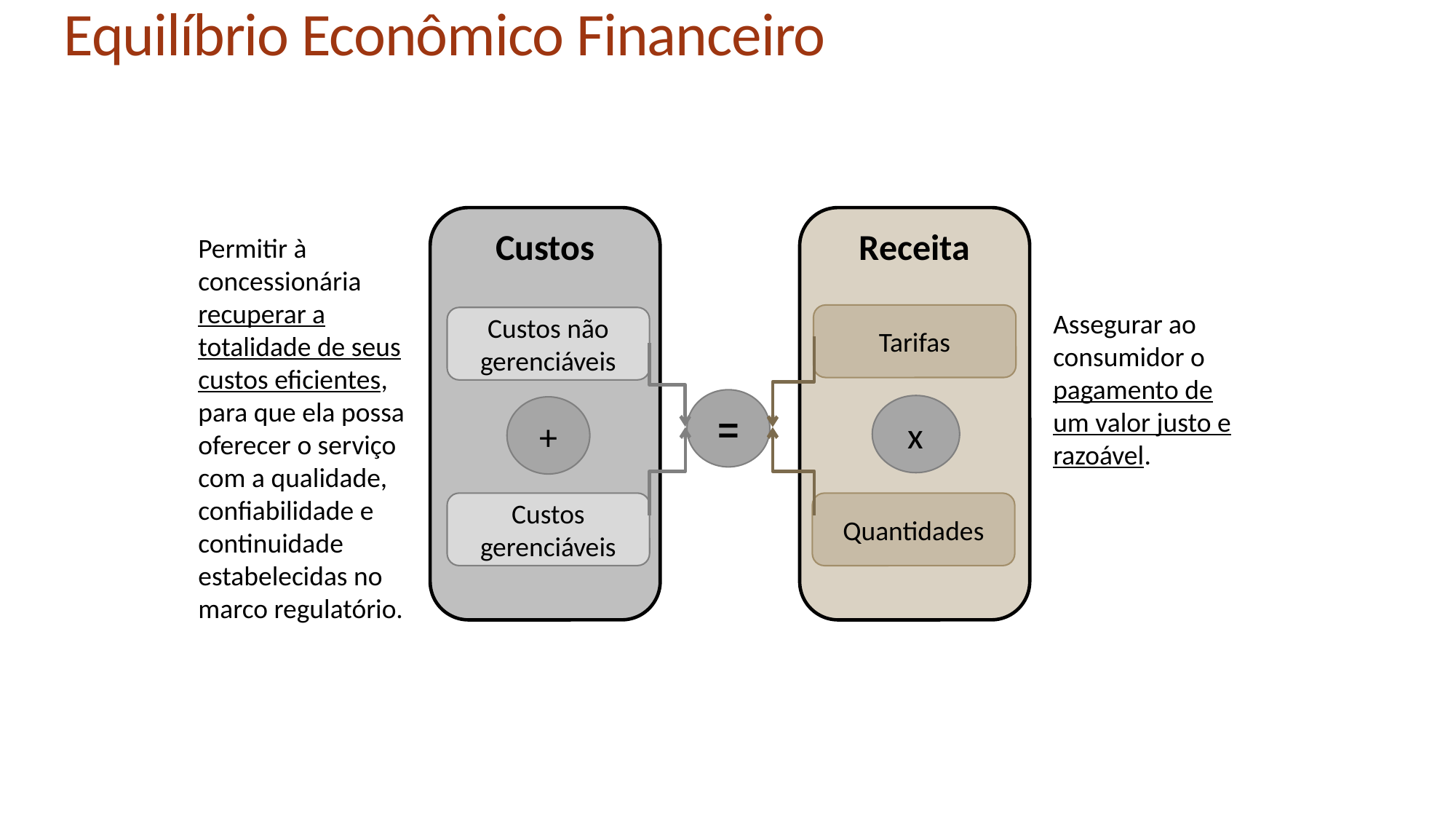

Equilíbrio Econômico Financeiro
Custos
Receita
Permitir à concessionária recuperar a totalidade de seus custos eficientes, para que ela possa oferecer o serviço com a qualidade, confiabilidade e continuidade estabelecidas no marco regulatório.
Assegurar ao consumidor o pagamento de um valor justo e razoável.
Tarifas
Custos não gerenciáveis
=
x
+
Custos gerenciáveis
Quantidades